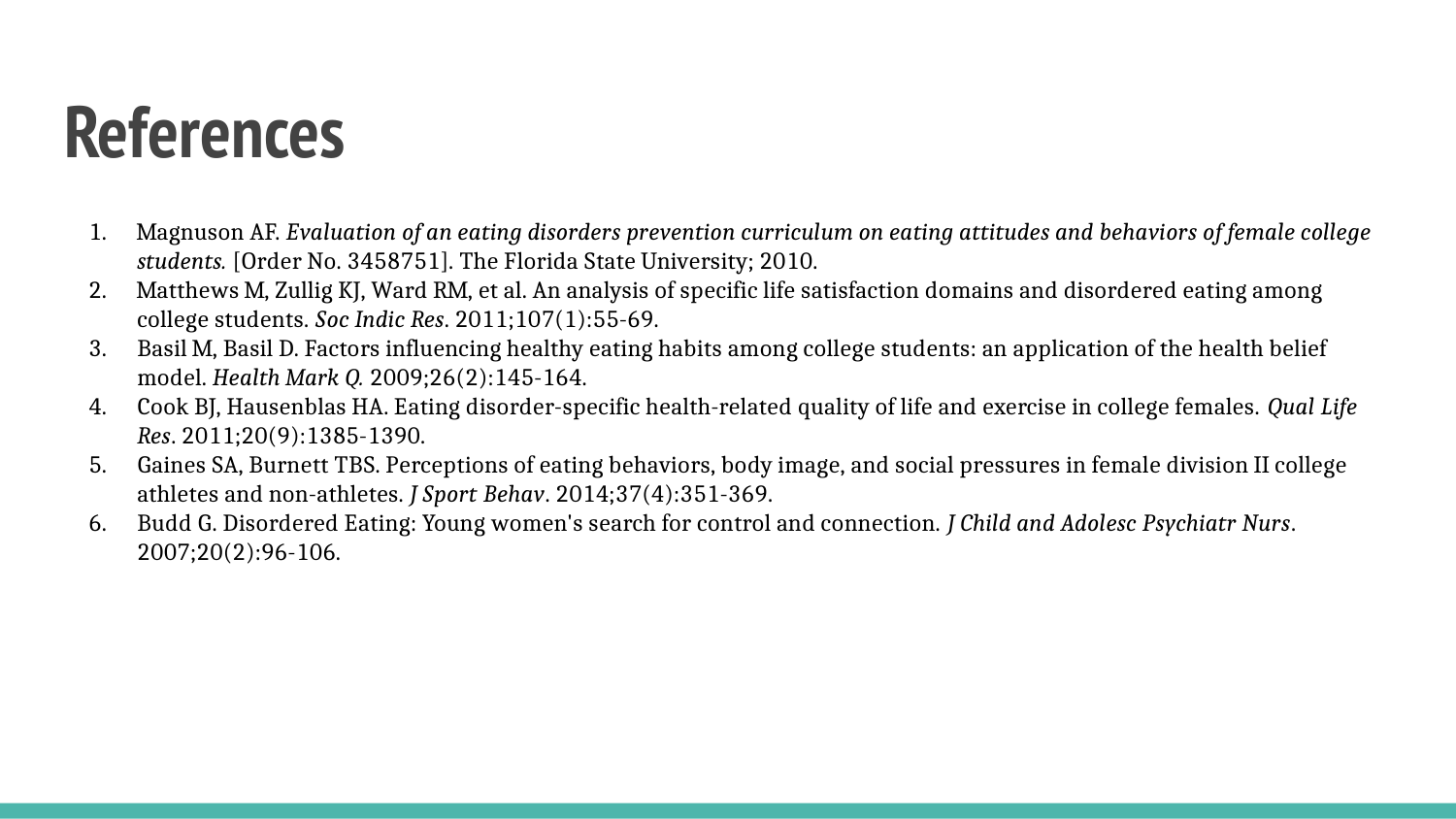

# References
Magnuson AF. Evaluation of an eating disorders prevention curriculum on eating attitudes and behaviors of female college students. [Order No. 3458751]. The Florida State University; 2010.
Matthews M, Zullig KJ, Ward RM, et al. An analysis of specific life satisfaction domains and disordered eating among college students. Soc Indic Res. 2011;107(1):55-69.
Basil M, Basil D. Factors influencing healthy eating habits among college students: an application of the health belief model. Health Mark Q. 2009;26(2):145-164.
Cook BJ, Hausenblas HA. Eating disorder-specific health-related quality of life and exercise in college females. Qual Life Res. 2011;20(9):1385-1390.
Gaines SA, Burnett TBS. Perceptions of eating behaviors, body image, and social pressures in female division II college athletes and non-athletes. J Sport Behav. 2014;37(4):351-369.
Budd G. Disordered Eating: Young women's search for control and connection. J Child and Adolesc Psychiatr Nurs. 2007;20(2):96-106.